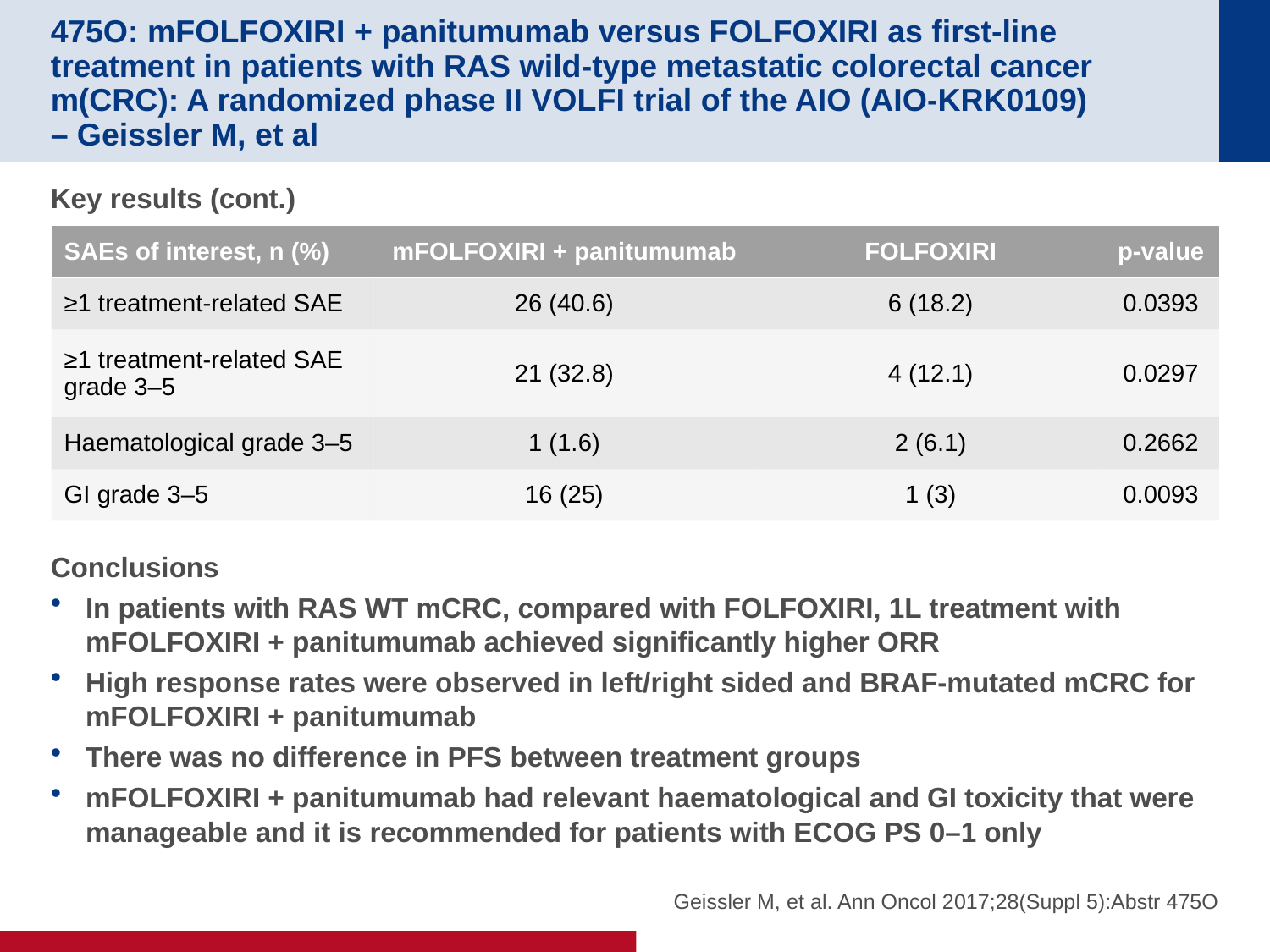

# 475O: mFOLFOXIRI + panitumumab versus FOLFOXIRI as first-line treatment in patients with RAS wild-type metastatic colorectal cancer m(CRC): A randomized phase II VOLFI trial of the AIO (AIO-KRK0109) – Geissler M, et al
Key results (cont.)
Conclusions
In patients with RAS WT mCRC, compared with FOLFOXIRI, 1L treatment with mFOLFOXIRI + panitumumab achieved significantly higher ORR
High response rates were observed in left/right sided and BRAF-mutated mCRC for mFOLFOXIRI + panitumumab
There was no difference in PFS between treatment groups
mFOLFOXIRI + panitumumab had relevant haematological and GI toxicity that were manageable and it is recommended for patients with ECOG PS 0–1 only
| SAEs of interest, n (%) | mFOLFOXIRI + panitumumab | FOLFOXIRI | p-value |
| --- | --- | --- | --- |
| ≥1 treatment-related SAE | 26 (40.6) | 6 (18.2) | 0.0393 |
| ≥1 treatment-related SAE grade 3–5 | 21 (32.8) | 4 (12.1) | 0.0297 |
| Haematological grade 3–5 | 1 (1.6) | 2 (6.1) | 0.2662 |
| GI grade 3–5 | 16 (25) | 1 (3) | 0.0093 |
Geissler M, et al. Ann Oncol 2017;28(Suppl 5):Abstr 475O